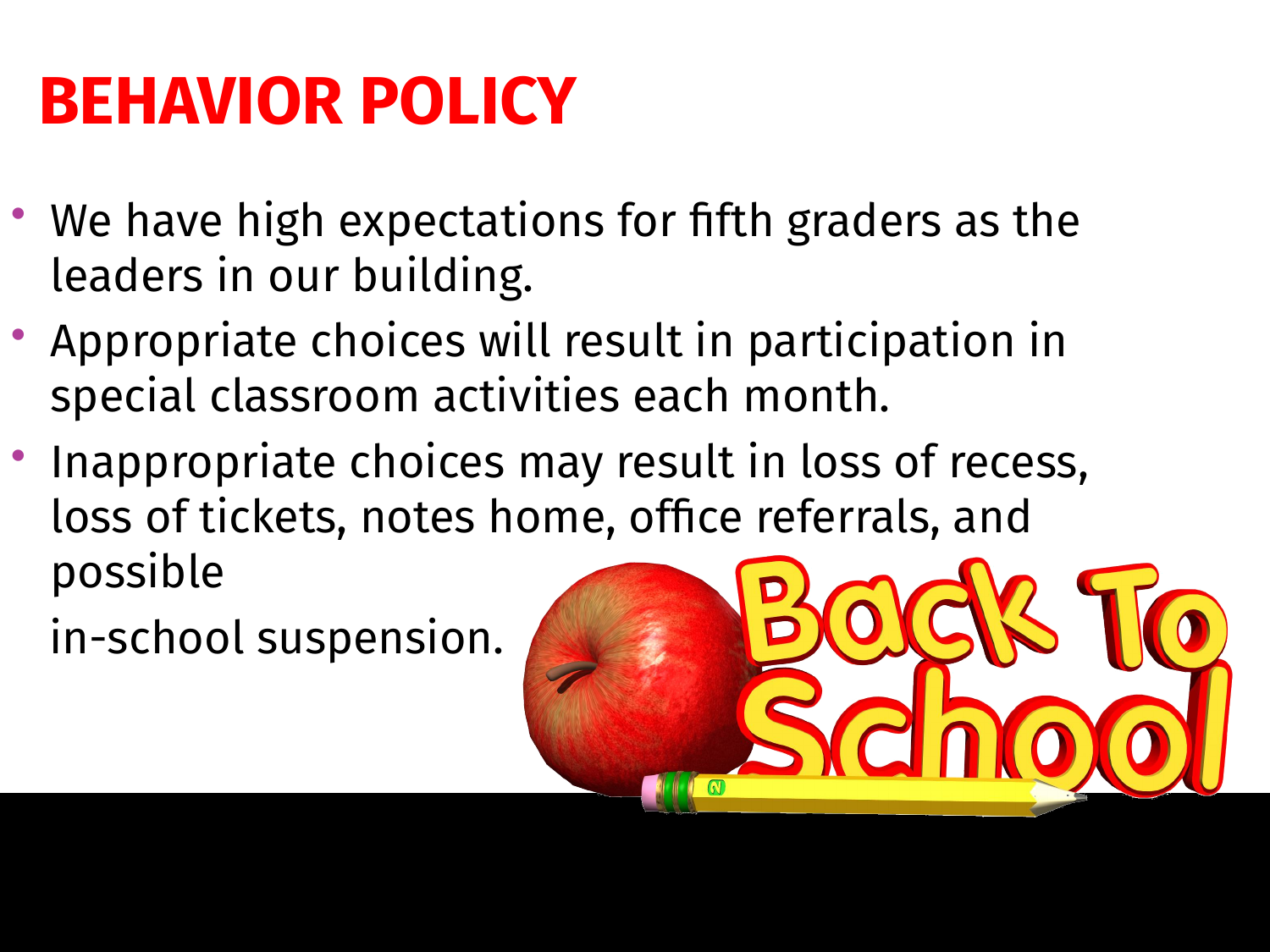

Behavior Policy
We have high expectations for fifth graders as the leaders in our building.
Appropriate choices will result in participation in special classroom activities each month.
Inappropriate choices may result in loss of recess, loss of tickets, notes home, office referrals, and possible
   in-school suspension.